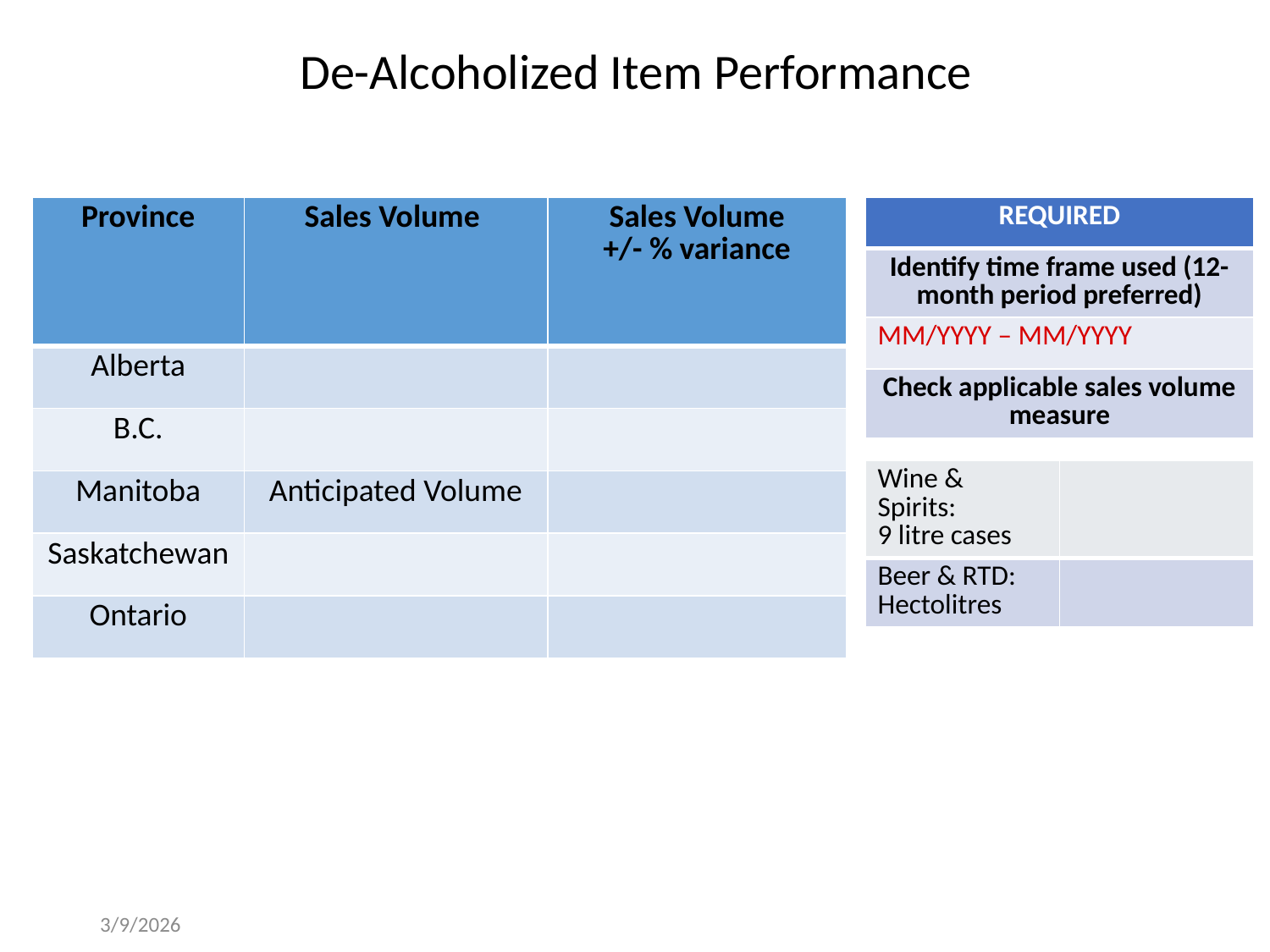

# De-Alcoholized Item Performance
| Province | Sales Volume | Sales Volume +/- % variance |
| --- | --- | --- |
| Alberta |  |  |
| B.C. |  |  |
| Manitoba | Anticipated Volume |  |
| Saskatchewan |  |  |
| Ontario |  |  |
| REQUIRED |
| --- |
| Identify time frame used (12-month period preferred) |
| MM/YYYY – MM/YYYY |
| Check applicable sales volume measure |
| Wine & Spirits: 9 litre cases |  |
| --- | --- |
| Beer & RTD: Hectolitres |  |
3/9/2026